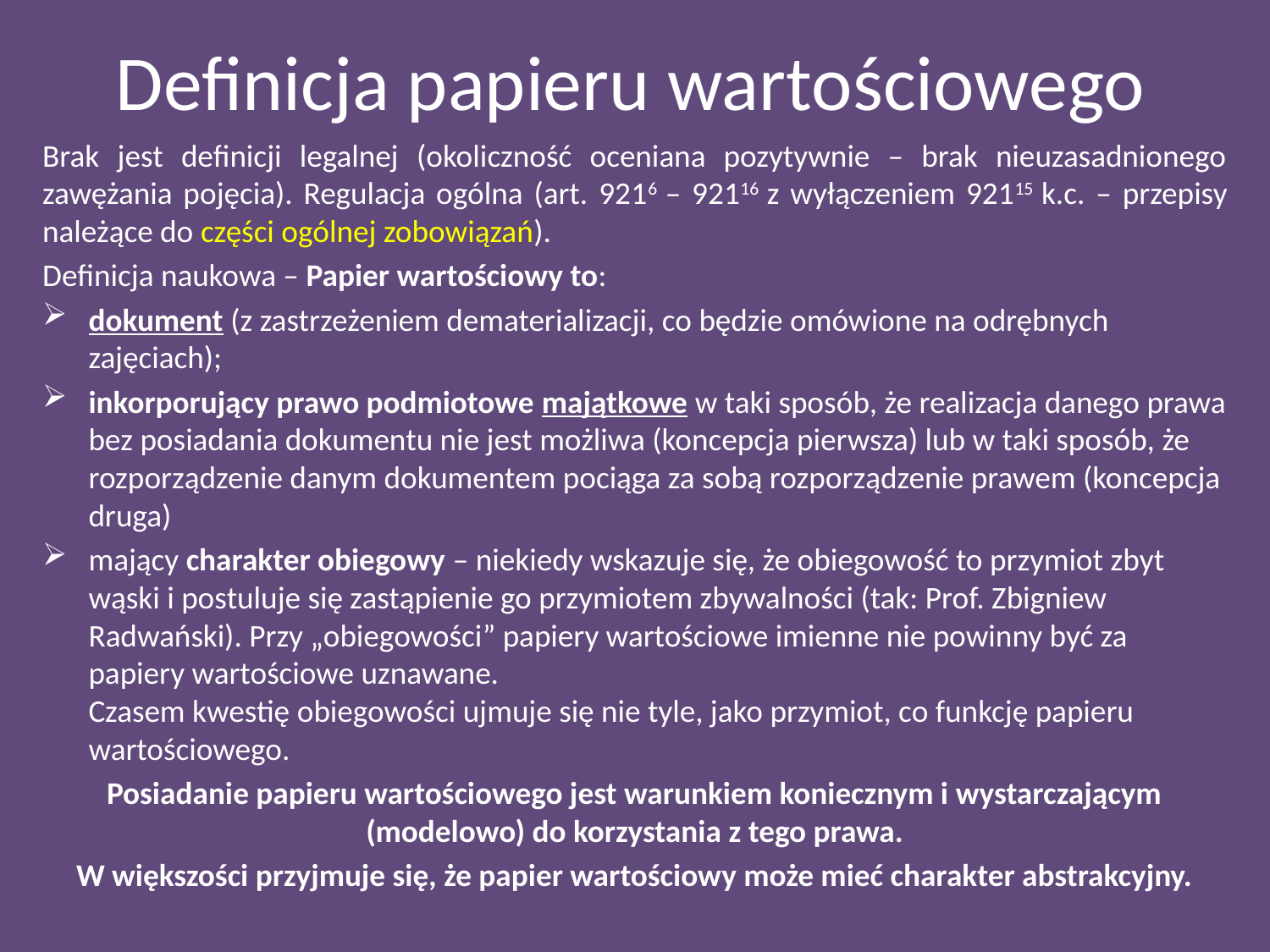

# Definicja papieru wartościowego
Brak jest definicji legalnej (okoliczność oceniana pozytywnie – brak nieuzasadnionego zawężania pojęcia). Regulacja ogólna (art. 9216 – 92116 z wyłączeniem 92115 k.c. – przepisy należące do części ogólnej zobowiązań).
Definicja naukowa – Papier wartościowy to:
dokument (z zastrzeżeniem dematerializacji, co będzie omówione na odrębnych zajęciach);
inkorporujący prawo podmiotowe majątkowe w taki sposób, że realizacja danego prawa bez posiadania dokumentu nie jest możliwa (koncepcja pierwsza) lub w taki sposób, że rozporządzenie danym dokumentem pociąga za sobą rozporządzenie prawem (koncepcja druga)
mający charakter obiegowy – niekiedy wskazuje się, że obiegowość to przymiot zbyt wąski i postuluje się zastąpienie go przymiotem zbywalności (tak: Prof. Zbigniew Radwański). Przy „obiegowości” papiery wartościowe imienne nie powinny być za papiery wartościowe uznawane.
Czasem kwestię obiegowości ujmuje się nie tyle, jako przymiot, co funkcję papieru wartościowego.
Posiadanie papieru wartościowego jest warunkiem koniecznym i wystarczającym (modelowo) do korzystania z tego prawa.
W większości przyjmuje się, że papier wartościowy może mieć charakter abstrakcyjny.